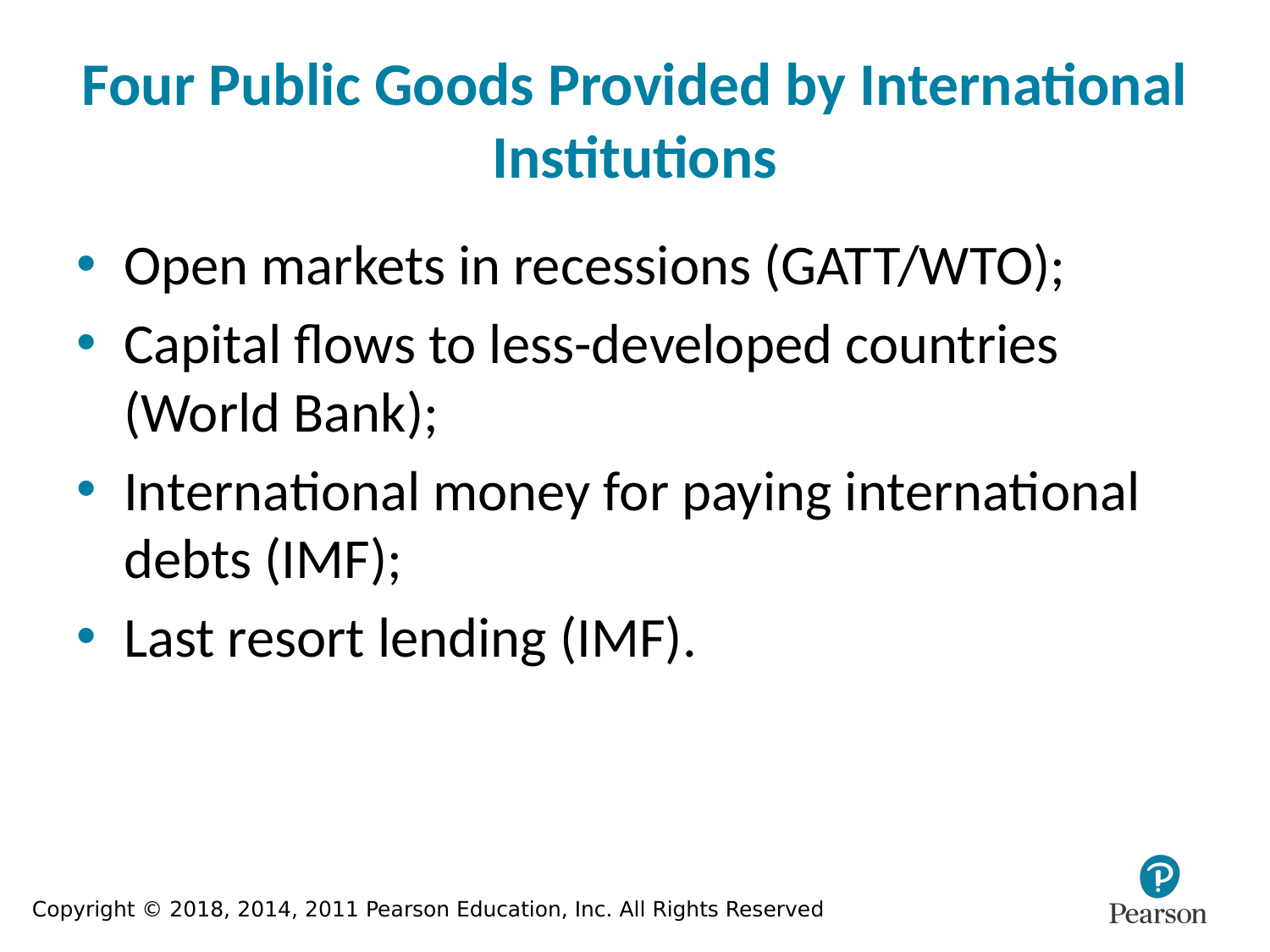

# Four Public Goods Provided by International Institutions
Open markets in recessions (GATT/WTO);
Capital flows to less-developed countries (World Bank);
International money for paying international debts (IMF);
Last resort lending (IMF).